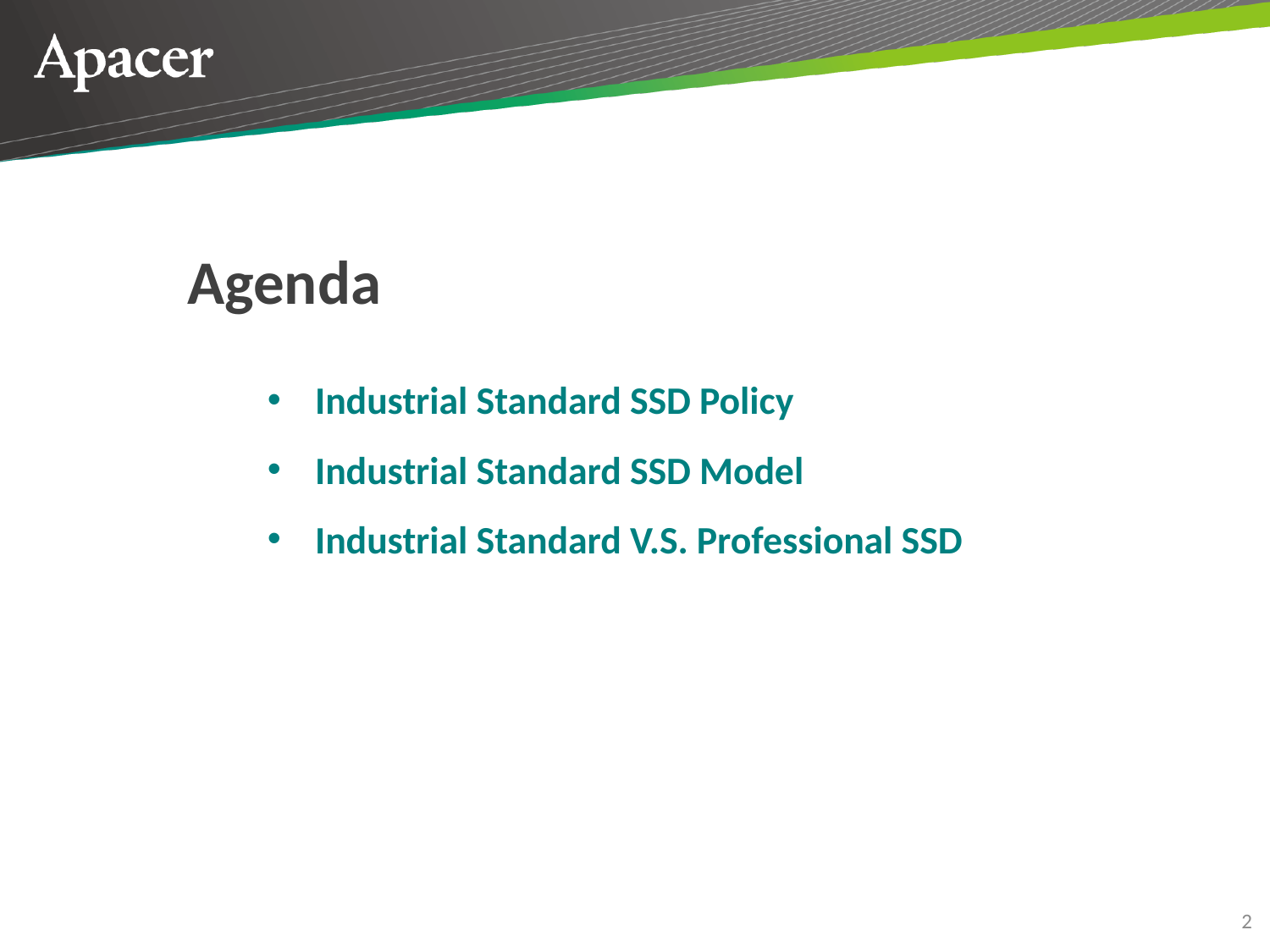

Agenda
Industrial Standard SSD Policy
Industrial Standard SSD Model
Industrial Standard V.S. Professional SSD

2